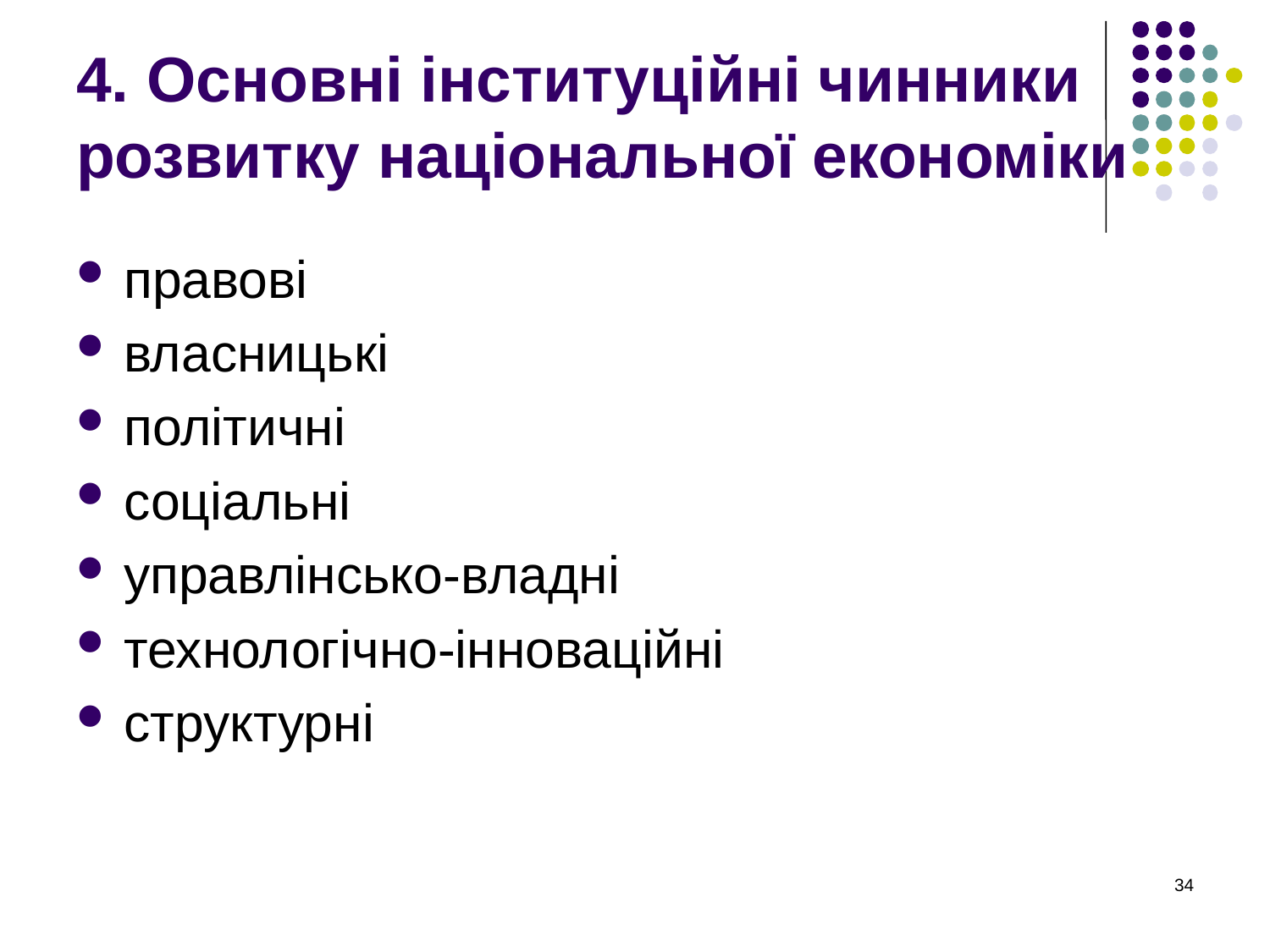

# 4. Основні інституційні чинники розвитку національної економіки
правові
власницькі
політичні
соціальні
управлінсько-владні
технологічно-інноваційні
структурні
34